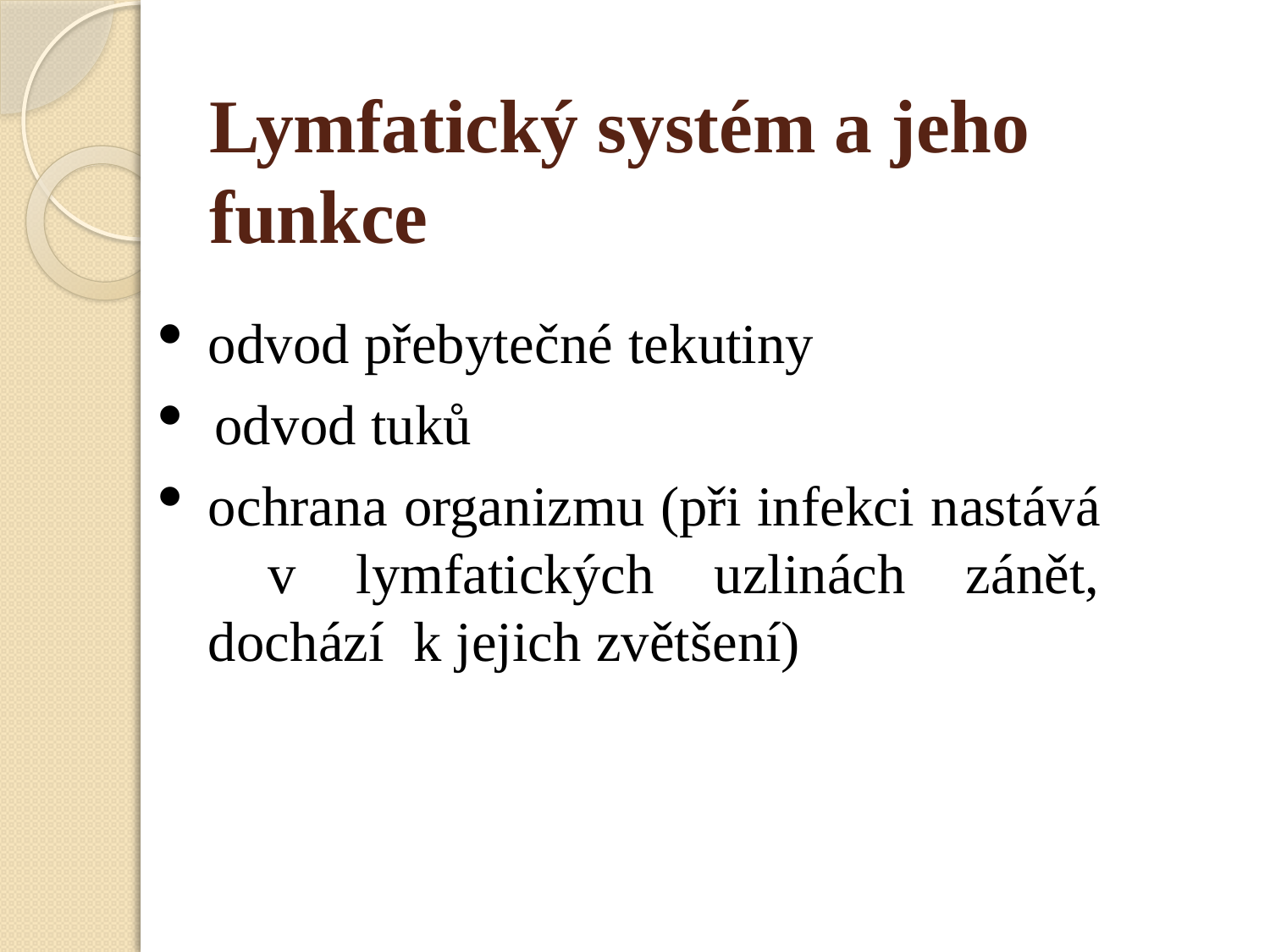

# Lymfatický systém a jeho funkce
odvod přebytečné tekutiny
odvod tuků
ochrana organizmu (při infekci nastává  v lymfatických uzlinách zánět, dochází  k jejich zvětšení)